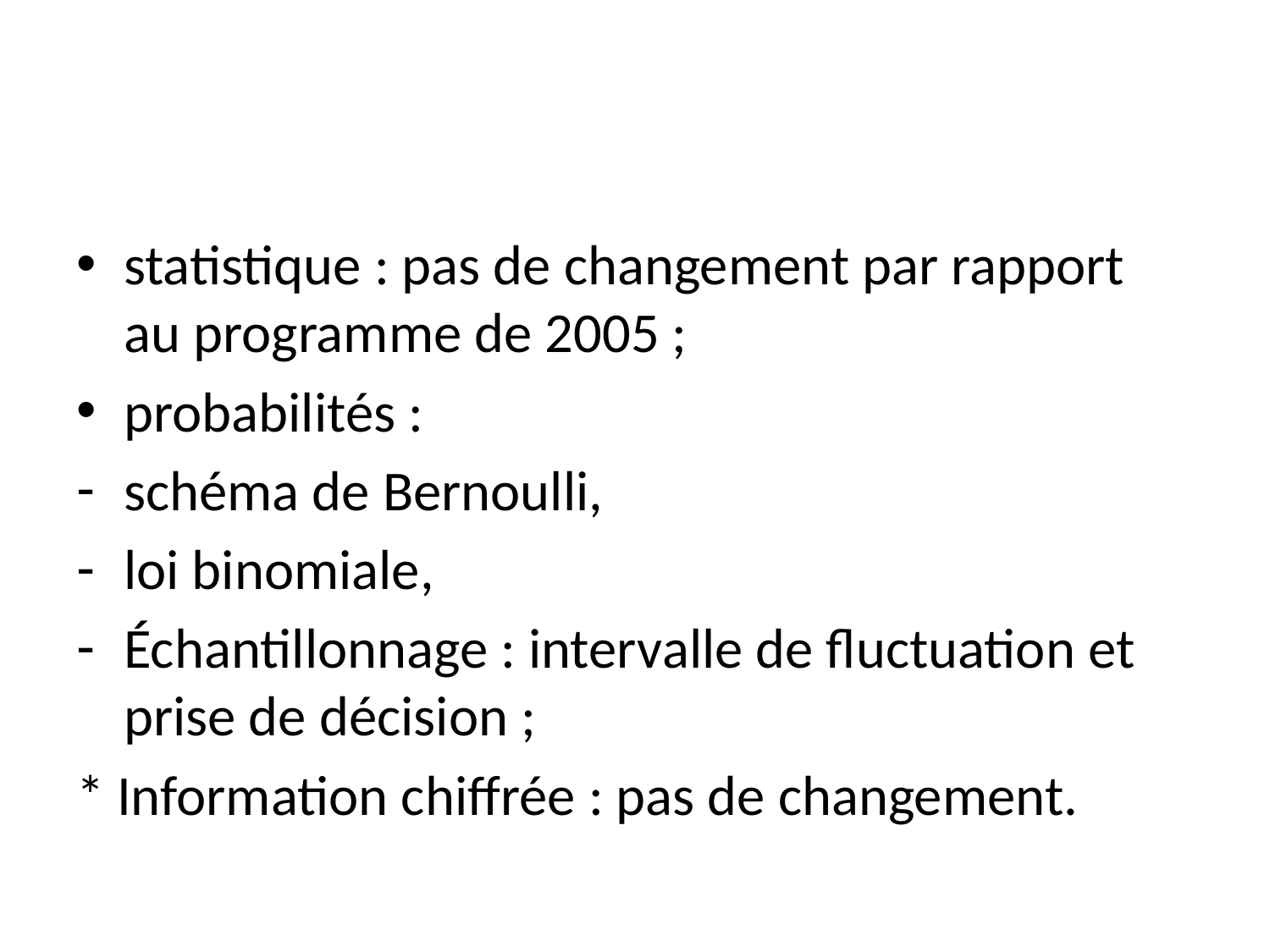

statistique : pas de changement par rapport au programme de 2005 ;
probabilités :
schéma de Bernoulli,
loi binomiale,
Échantillonnage : intervalle de fluctuation et prise de décision ;
* Information chiffrée : pas de changement.